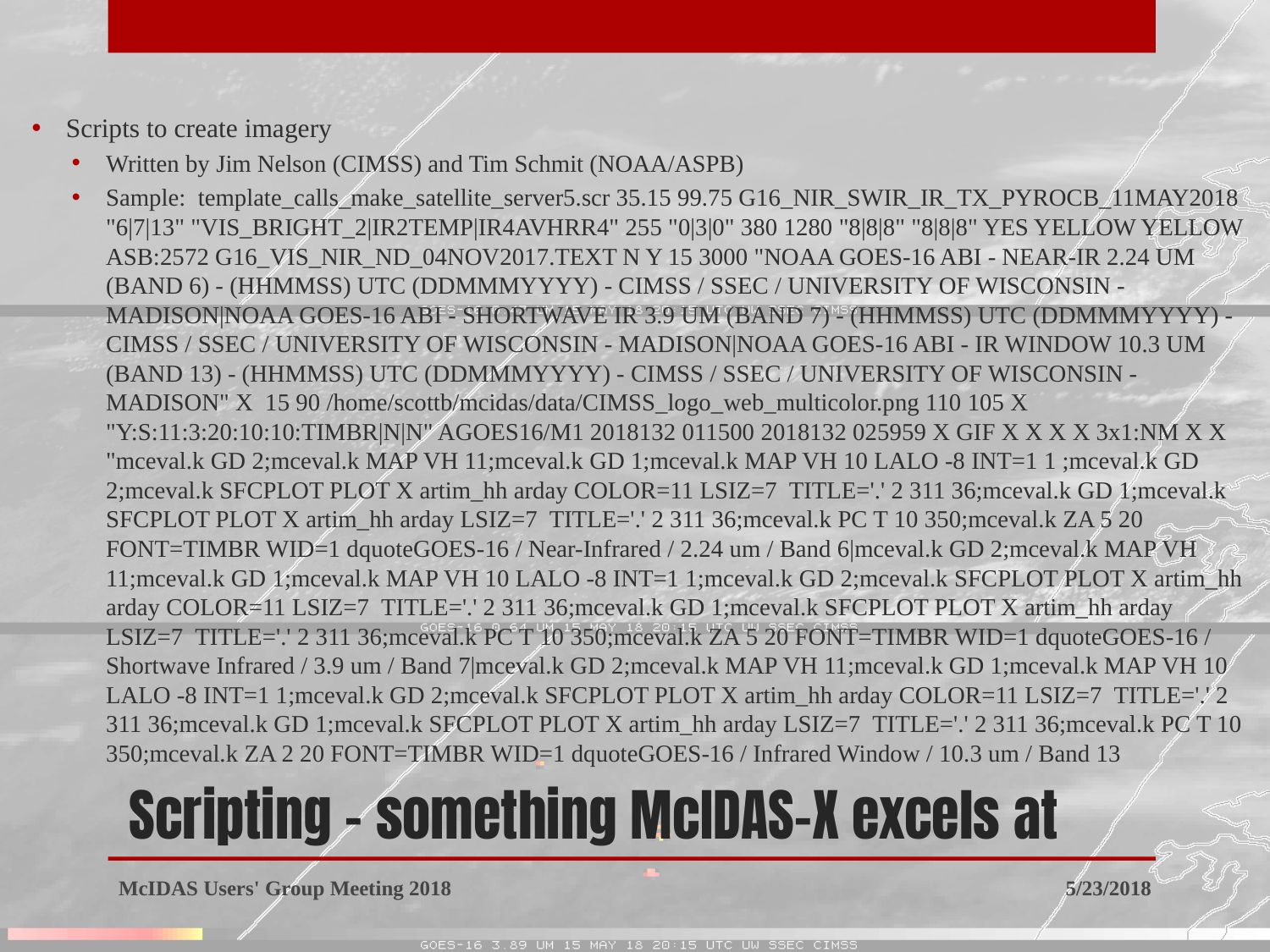

Scripts to create imagery
Written by Jim Nelson (CIMSS) and Tim Schmit (NOAA/ASPB)
Sample:  template_calls_make_satellite_server5.scr 35.15 99.75 G16_NIR_SWIR_IR_TX_PYROCB_11MAY2018 "6|7|13" "VIS_BRIGHT_2|IR2TEMP|IR4AVHRR4" 255 "0|3|0" 380 1280 "8|8|8" "8|8|8" YES YELLOW YELLOW ASB:2572 G16_VIS_NIR_ND_04NOV2017.TEXT N Y 15 3000 "NOAA GOES-16 ABI - NEAR-IR 2.24 UM (BAND 6) - (HHMMSS) UTC (DDMMMYYYY) - CIMSS / SSEC / UNIVERSITY OF WISCONSIN - MADISON|NOAA GOES-16 ABI - SHORTWAVE IR 3.9 UM (BAND 7) - (HHMMSS) UTC (DDMMMYYYY) - CIMSS / SSEC / UNIVERSITY OF WISCONSIN - MADISON|NOAA GOES-16 ABI - IR WINDOW 10.3 UM (BAND 13) - (HHMMSS) UTC (DDMMMYYYY) - CIMSS / SSEC / UNIVERSITY OF WISCONSIN - MADISON" X  15 90 /home/scottb/mcidas/data/CIMSS_logo_web_multicolor.png 110 105 X "Y:S:11:3:20:10:10:TIMBR|N|N" AGOES16/M1 2018132 011500 2018132 025959 X GIF X X X X 3x1:NM X X "mceval.k GD 2;mceval.k MAP VH 11;mceval.k GD 1;mceval.k MAP VH 10 LALO -8 INT=1 1 ;mceval.k GD 2;mceval.k SFCPLOT PLOT X artim_hh arday COLOR=11 LSIZ=7  TITLE='.' 2 311 36;mceval.k GD 1;mceval.k SFCPLOT PLOT X artim_hh arday LSIZ=7  TITLE='.' 2 311 36;mceval.k PC T 10 350;mceval.k ZA 5 20 FONT=TIMBR WID=1 dquoteGOES-16 / Near-Infrared / 2.24 um / Band 6|mceval.k GD 2;mceval.k MAP VH 11;mceval.k GD 1;mceval.k MAP VH 10 LALO -8 INT=1 1;mceval.k GD 2;mceval.k SFCPLOT PLOT X artim_hh arday COLOR=11 LSIZ=7  TITLE='.' 2 311 36;mceval.k GD 1;mceval.k SFCPLOT PLOT X artim_hh arday LSIZ=7  TITLE='.' 2 311 36;mceval.k PC T 10 350;mceval.k ZA 5 20 FONT=TIMBR WID=1 dquoteGOES-16 / Shortwave Infrared / 3.9 um / Band 7|mceval.k GD 2;mceval.k MAP VH 11;mceval.k GD 1;mceval.k MAP VH 10 LALO -8 INT=1 1;mceval.k GD 2;mceval.k SFCPLOT PLOT X artim_hh arday COLOR=11 LSIZ=7  TITLE='.' 2 311 36;mceval.k GD 1;mceval.k SFCPLOT PLOT X artim_hh arday LSIZ=7  TITLE='.' 2 311 36;mceval.k PC T 10 350;mceval.k ZA 2 20 FONT=TIMBR WID=1 dquoteGOES-16 / Infrared Window / 10.3 um / Band 13
# Scripting – something McIDAS-X excels at
McIDAS Users' Group Meeting 2018
5/23/2018